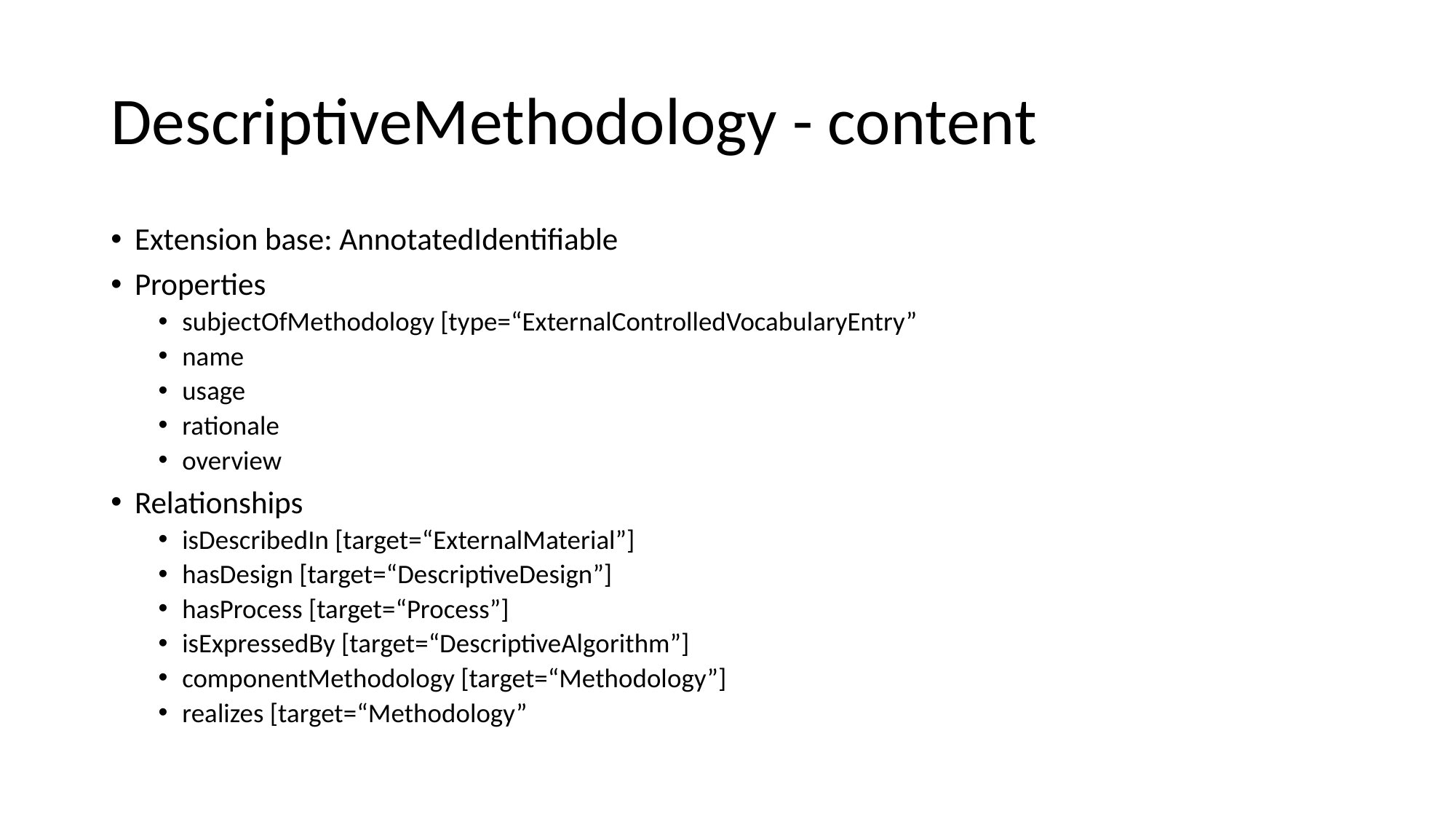

# DescriptiveMethodology - content
Extension base: AnnotatedIdentifiable
Properties
subjectOfMethodology [type=“ExternalControlledVocabularyEntry”
name
usage
rationale
overview
Relationships
isDescribedIn [target=“ExternalMaterial”]
hasDesign [target=“DescriptiveDesign”]
hasProcess [target=“Process”]
isExpressedBy [target=“DescriptiveAlgorithm”]
componentMethodology [target=“Methodology”]
realizes [target=“Methodology”